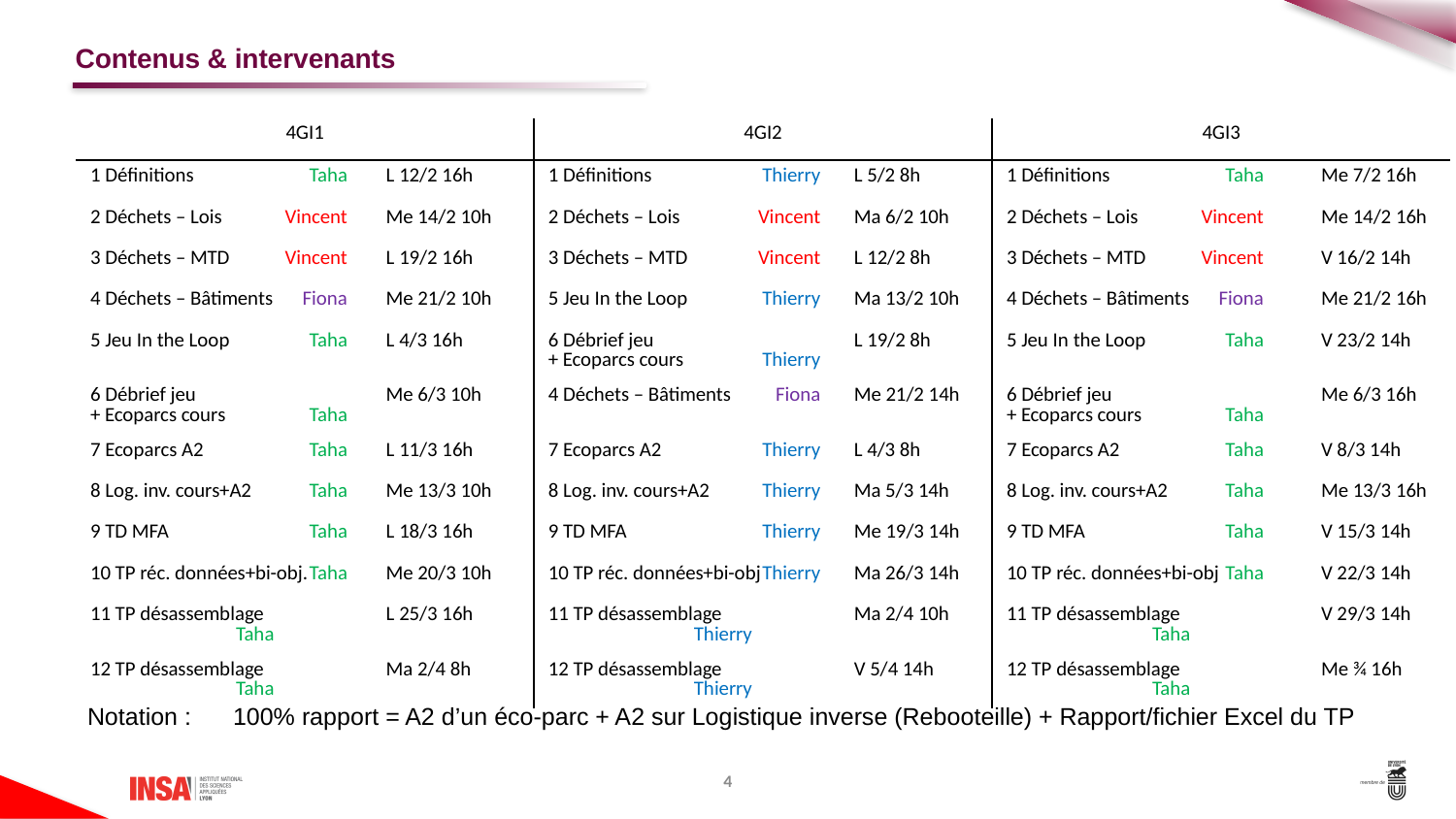

# Contenus & intervenants
| 4GI1 |  | 4GI2 |  | 4GI3 |  |
| --- | --- | --- | --- | --- | --- |
| 1 Définitions Taha | L 12/2 16h | 1 Définitions Thierry | L 5/2 8h | 1 Définitions Taha | Me 7/2 16h |
| 2 Déchets – Lois Vincent | Me 14/2 10h | 2 Déchets – Lois Vincent | Ma 6/2 10h | 2 Déchets – Lois Vincent | Me 14/2 16h |
| 3 Déchets – MTD Vincent | L 19/2 16h | 3 Déchets – MTD Vincent | L 12/2 8h | 3 Déchets – MTD Vincent | V 16/2 14h |
| 4 Déchets – Bâtiments Fiona | Me 21/2 10h | 5 Jeu In the Loop Thierry | Ma 13/2 10h | 4 Déchets – Bâtiments Fiona | Me 21/2 16h |
| 5 Jeu In the Loop Taha | L 4/3 16h | 6 Débrief jeu + Ecoparcs cours Thierry | L 19/2 8h | 5 Jeu In the Loop Taha | V 23/2 14h |
| 6 Débrief jeu + Ecoparcs cours Taha | Me 6/3 10h | 4 Déchets – Bâtiments Fiona | Me 21/2 14h | 6 Débrief jeu + Ecoparcs cours Taha | Me 6/3 16h |
| 7 Ecoparcs A2 Taha | L 11/3 16h | 7 Ecoparcs A2 Thierry | L 4/3 8h | 7 Ecoparcs A2 Taha | V 8/3 14h |
| 8 Log. inv. cours+A2 Taha | Me 13/3 10h | 8 Log. inv. cours+A2 Thierry | Ma 5/3 14h | 8 Log. inv. cours+A2 Taha | Me 13/3 16h |
| 9 TD MFA Taha | L 18/3 16h | 9 TD MFA Thierry | Me 19/3 14h | 9 TD MFA Taha | V 15/3 14h |
| 10 TP réc. données+bi-obj. Taha | Me 20/3 10h | 10 TP réc. données+bi-obj Thierry | Ma 26/3 14h | 10 TP réc. données+bi-obj Taha | V 22/3 14h |
| 11 TP désassemblage Taha | L 25/3 16h | 11 TP désassemblage Thierry | Ma 2/4 10h | 11 TP désassemblage Taha | V 29/3 14h |
| 12 TP désassemblage Taha | Ma 2/4 8h | 12 TP désassemblage Thierry | V 5/4 14h | 12 TP désassemblage Taha | Me ¾ 16h |

Notation :	100% rapport = A2 d’un éco-parc + A2 sur Logistique inverse (Rebooteille) + Rapport/fichier Excel du TP
4